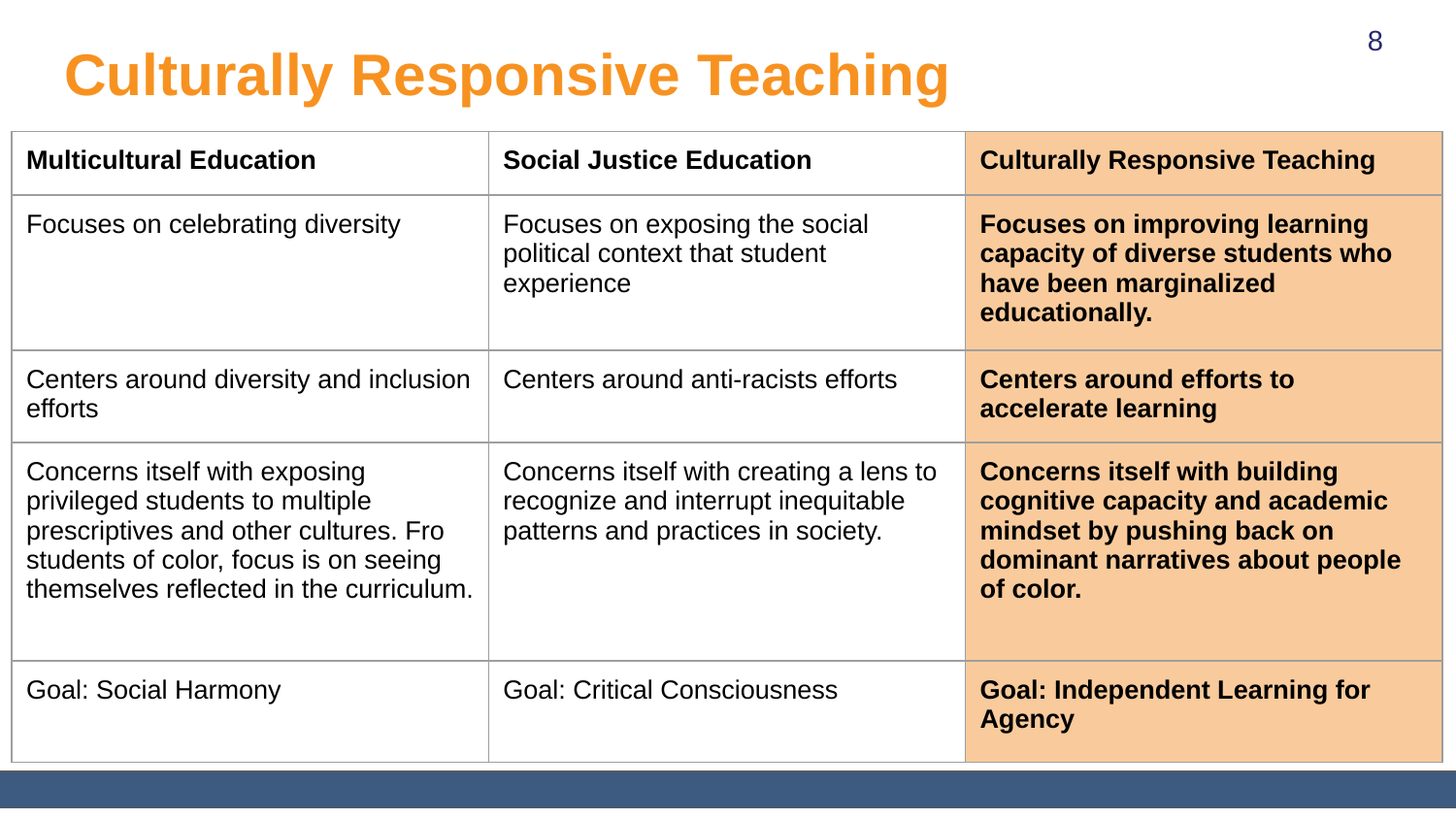

8
# Culturally Responsive Teaching
| Multicultural Education | Social Justice Education | Culturally Responsive Teaching |
| --- | --- | --- |
| Focuses on celebrating diversity | Focuses on exposing the social political context that student experience | Focuses on improving learning capacity of diverse students who have been marginalized educationally. |
| Centers around diversity and inclusion efforts | Centers around anti-racists efforts | Centers around efforts to accelerate learning |
| Concerns itself with exposing privileged students to multiple prescriptives and other cultures. Fro students of color, focus is on seeing themselves reflected in the curriculum. | Concerns itself with creating a lens to recognize and interrupt inequitable patterns and practices in society. | Concerns itself with building cognitive capacity and academic mindset by pushing back on dominant narratives about people of color. |
| Goal: Social Harmony | Goal: Critical Consciousness | Goal: Independent Learning for Agency |